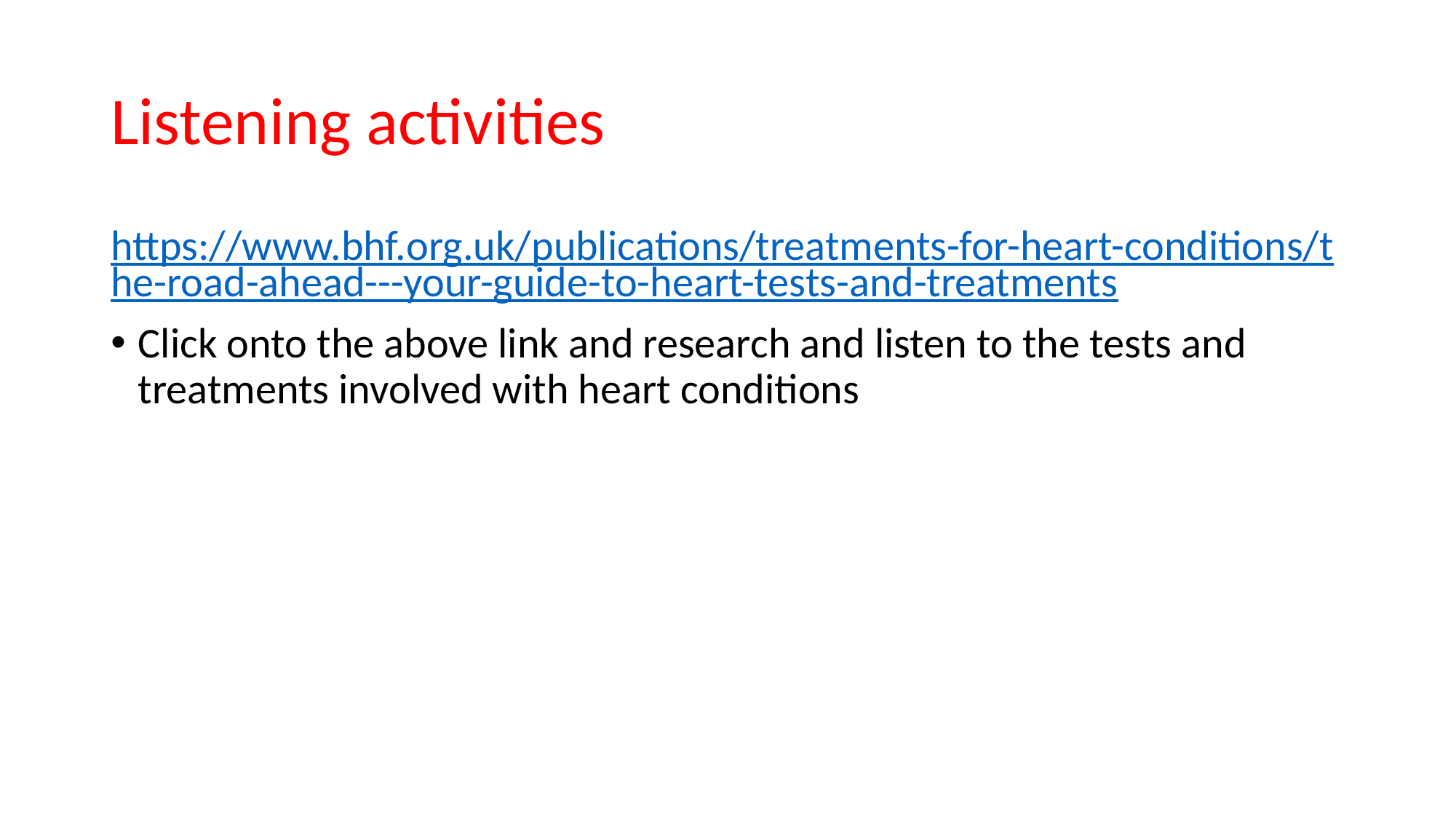

# Listening activities
https://www.bhf.org.uk/publications/treatments-for-heart-conditions/the-road-ahead---your-guide-to-heart-tests-and-treatments
Click onto the above link and research and listen to the tests and treatments involved with heart conditions